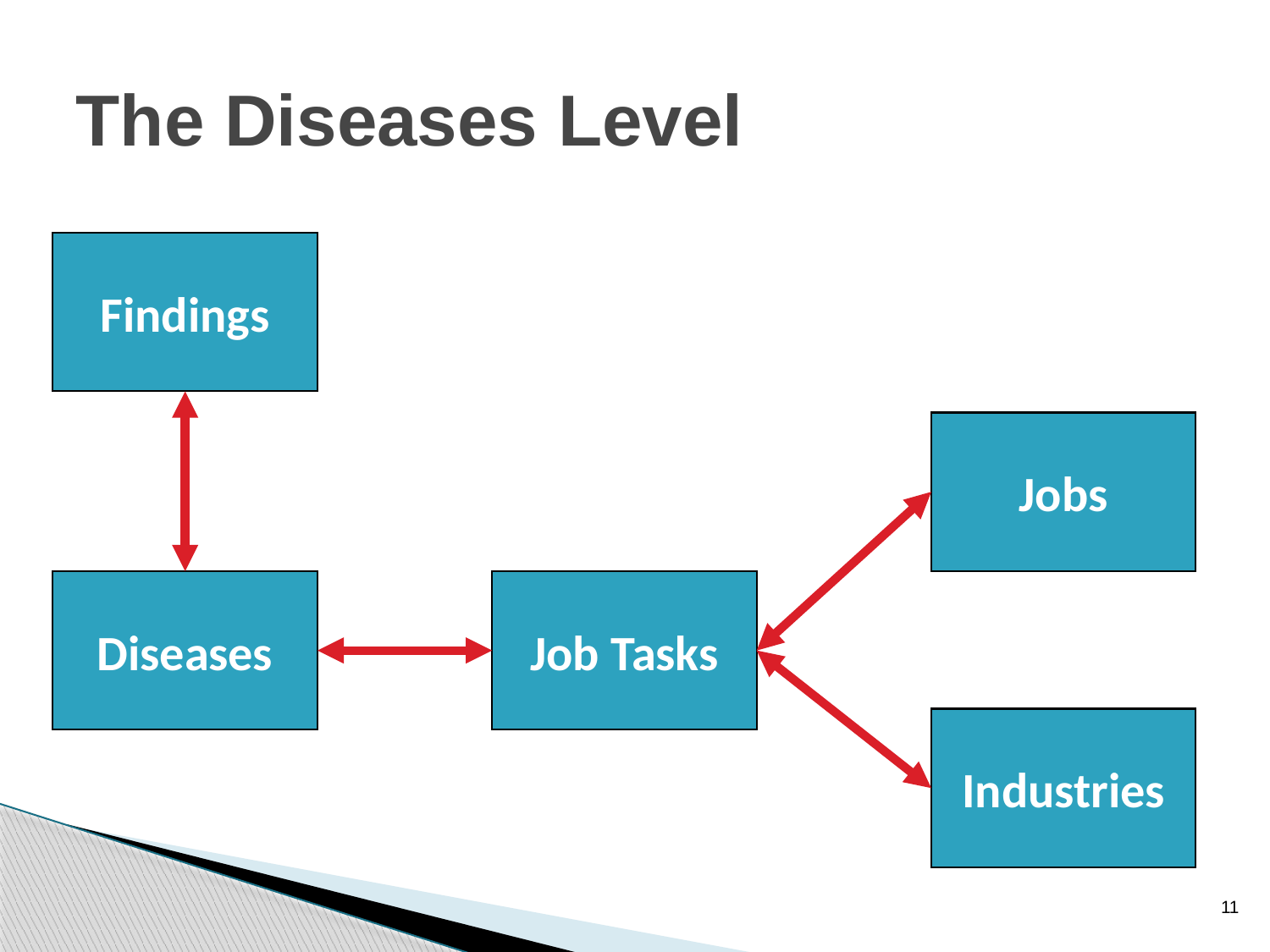

# The Diseases Level

Findings
Jobs
Diseases
Job Tasks
Industries
11